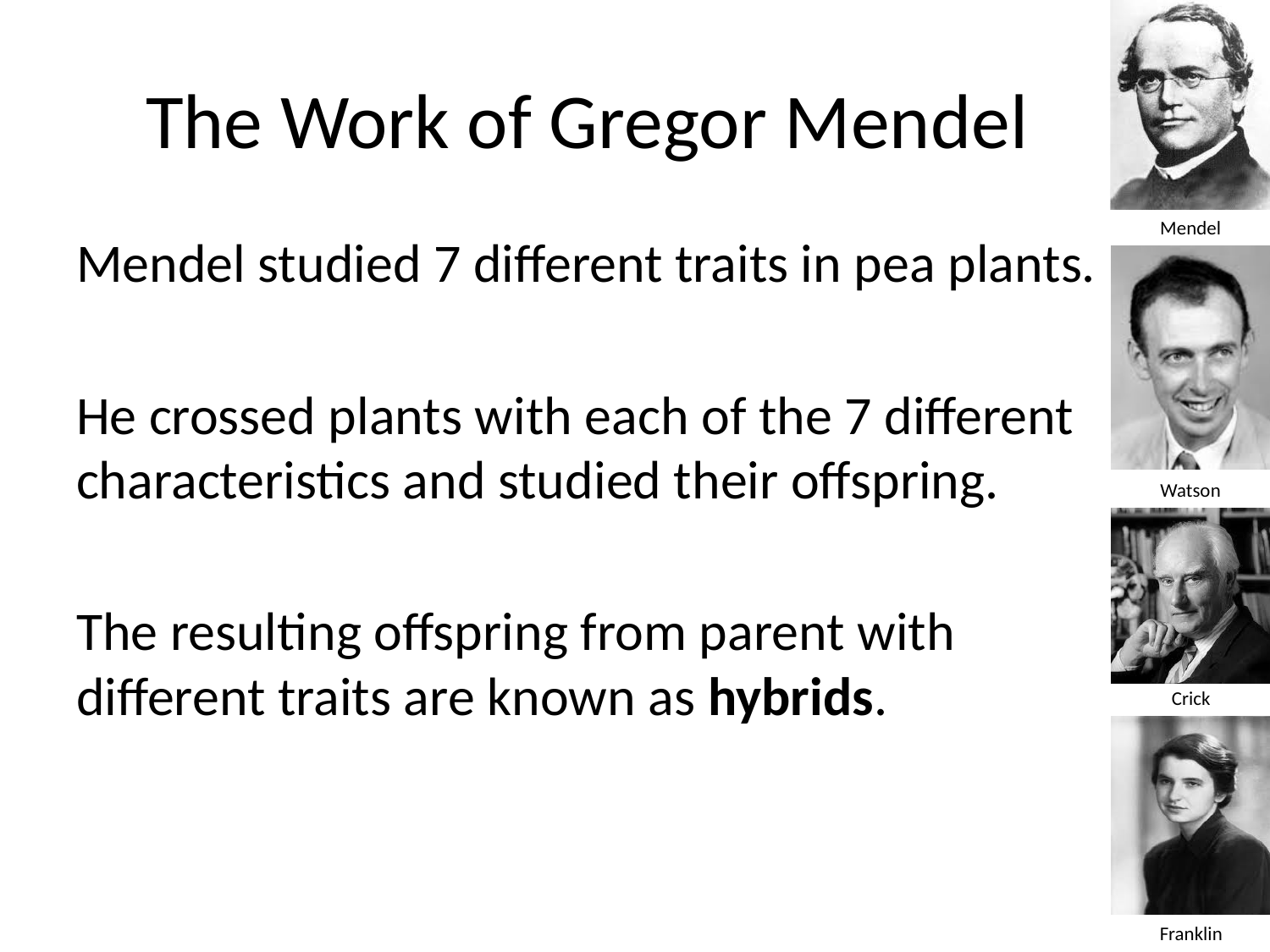

# The Work of Gregor Mendel
Mendel studied 7 different traits in pea plants.

He crossed plants with each of the 7 different characteristics and studied their offspring.

The resulting offspring from parent with different traits are known as hybrids.